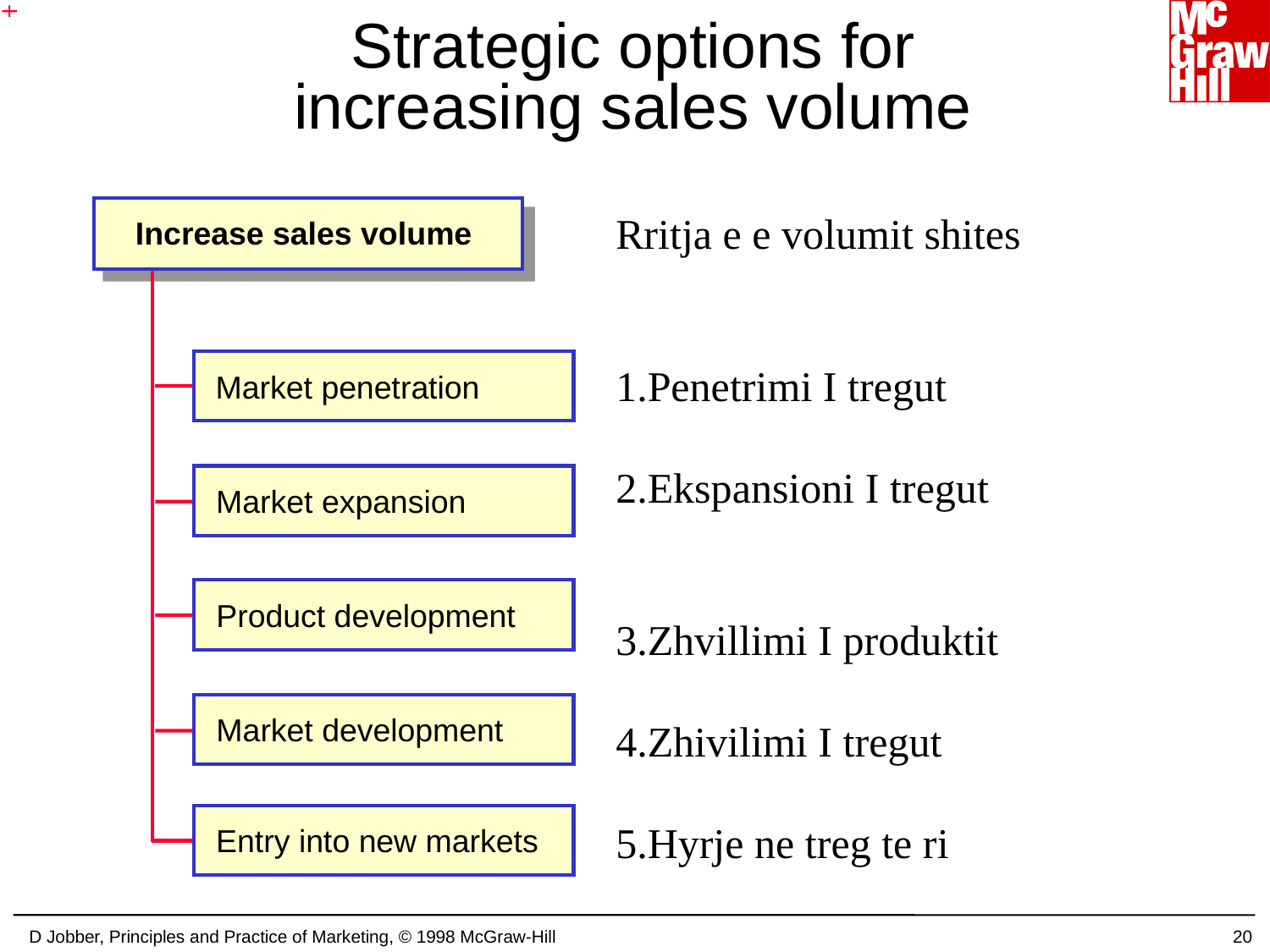

# Strategic options for increasing sales volume

Increase sales volume
Rritja e e volumit shites

Penetrimi I tregut

Ekspansioni I tregut

Zhvillimi I produktit

Zhivilimi I tregut

Hyrje ne treg te ri

Market penetration

Market expansion

Product development

Market development

Entry into new markets
D Jobber, Principles and Practice of Marketing, © 1998 McGraw-Hill
20